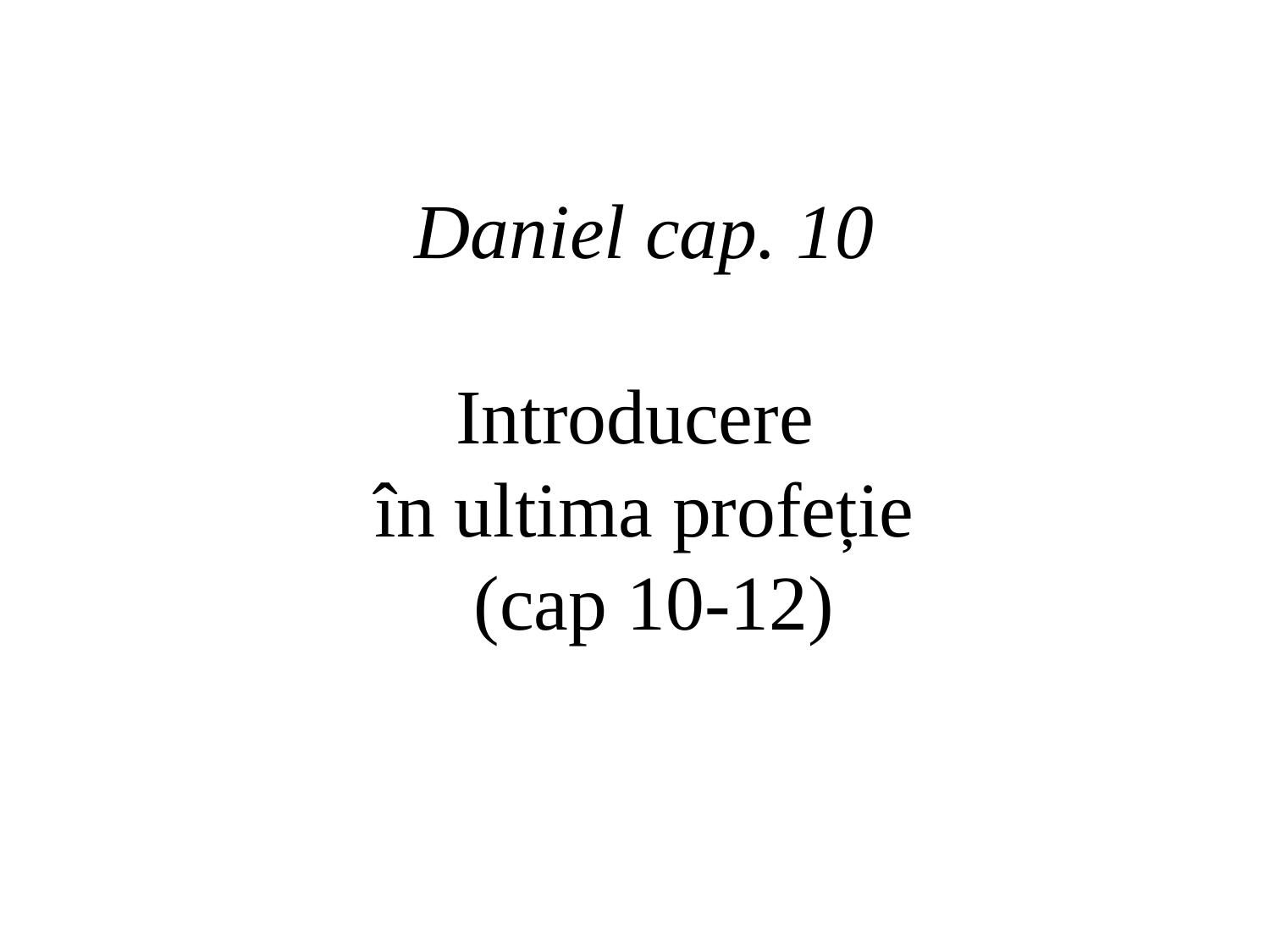

# Daniel cap. 10 Introducere în ultima profeție (cap 10-12)